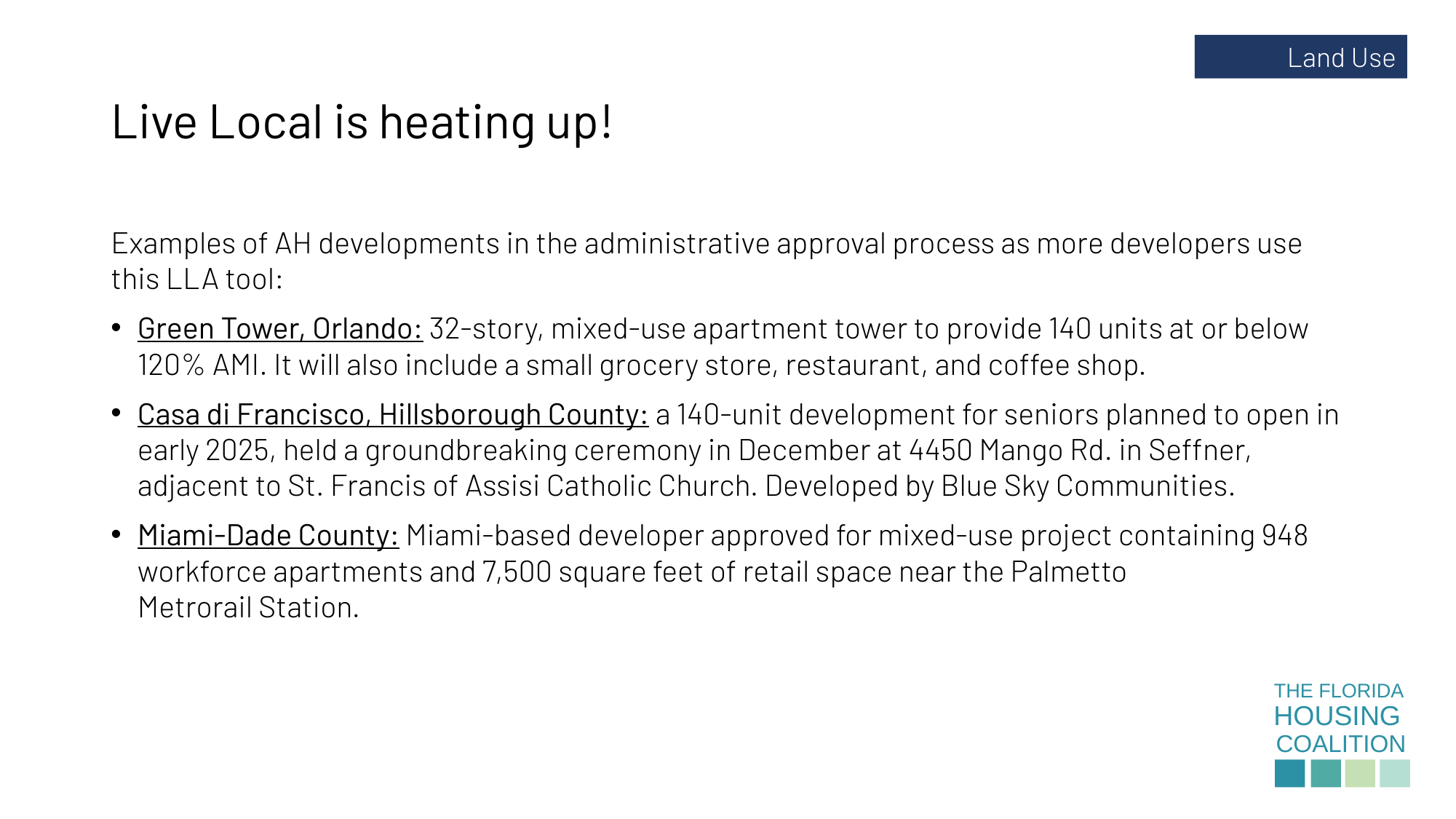

Land Use
# Live Local is heating up!
Examples of AH developments in the administrative approval process as more developers use this LLA tool:
Green Tower, Orlando: 32-story, mixed-use apartment tower to provide 140 units at or below 120% AMI. It will also include a small grocery store, restaurant, and coffee shop.
Casa di Francisco, Hillsborough County: a 140-unit development for seniors planned to open in early 2025, held a groundbreaking ceremony in December at 4450 Mango Rd. in Seffner, adjacent to St. Francis of Assisi Catholic Church. Developed by Blue Sky Communities.
Miami-Dade County: Miami-based developer approved for mixed-use project containing 948 workforce apartments and 7,500 square feet of retail space near the Palmetto Metrorail Station.